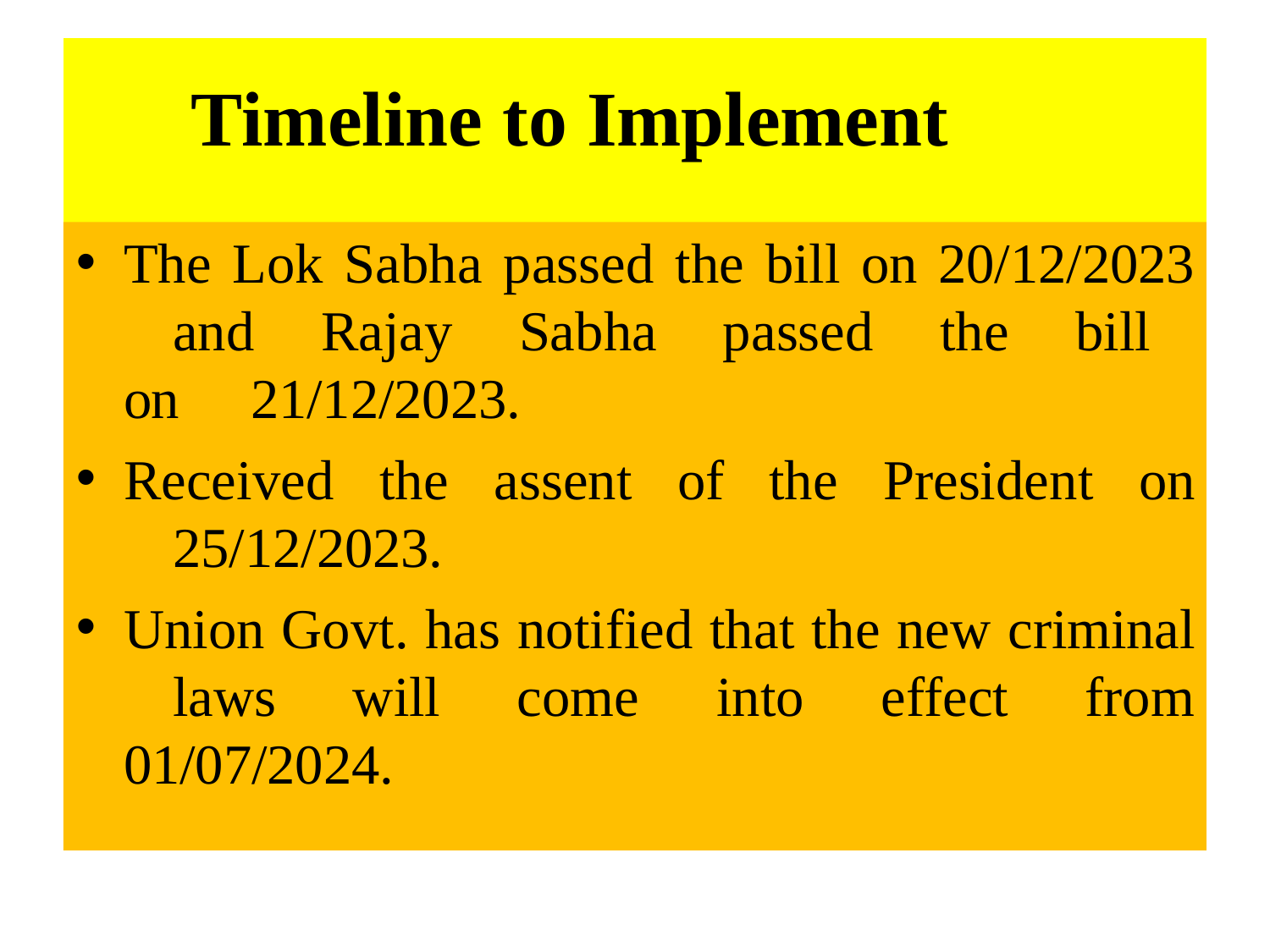

# Timeline to Implement

The Lok Sabha passed the bill on 20/12/2023 	and   Rajay   Sabha   passed   the   bill   on 	21/12/2023.
Received  the  assent  of  the  President  on 	25/12/2023.
Union Govt. has notified that the new criminal 	laws will come into effect from 01/07/2024.